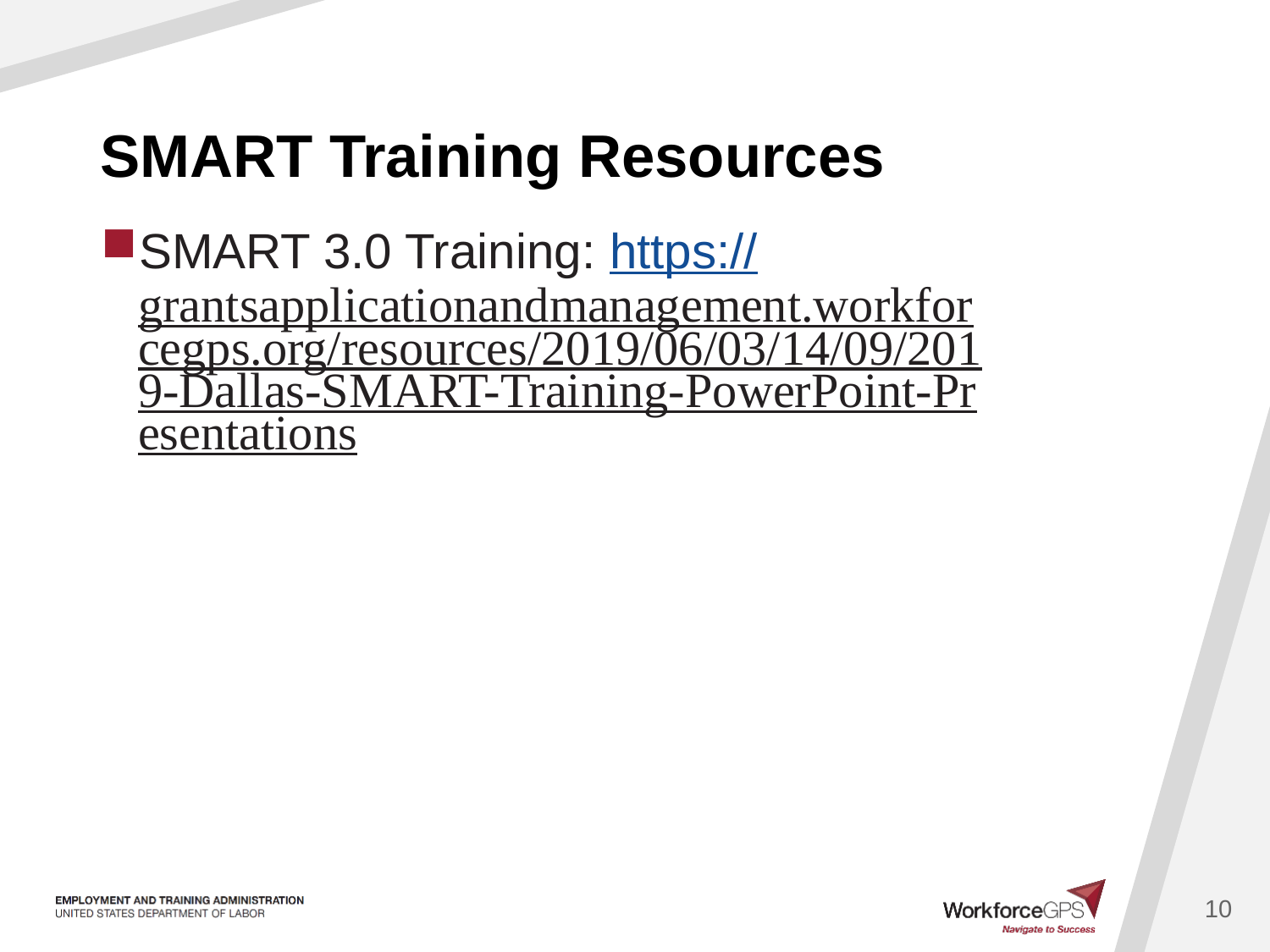

# SMART Training Resources
SMART 3.0 Training: https://grantsapplicationandmanagement.workforcegps.org/resources/2019/06/03/14/09/2019-Dallas-SMART-Training-PowerPoint-Presentations

10